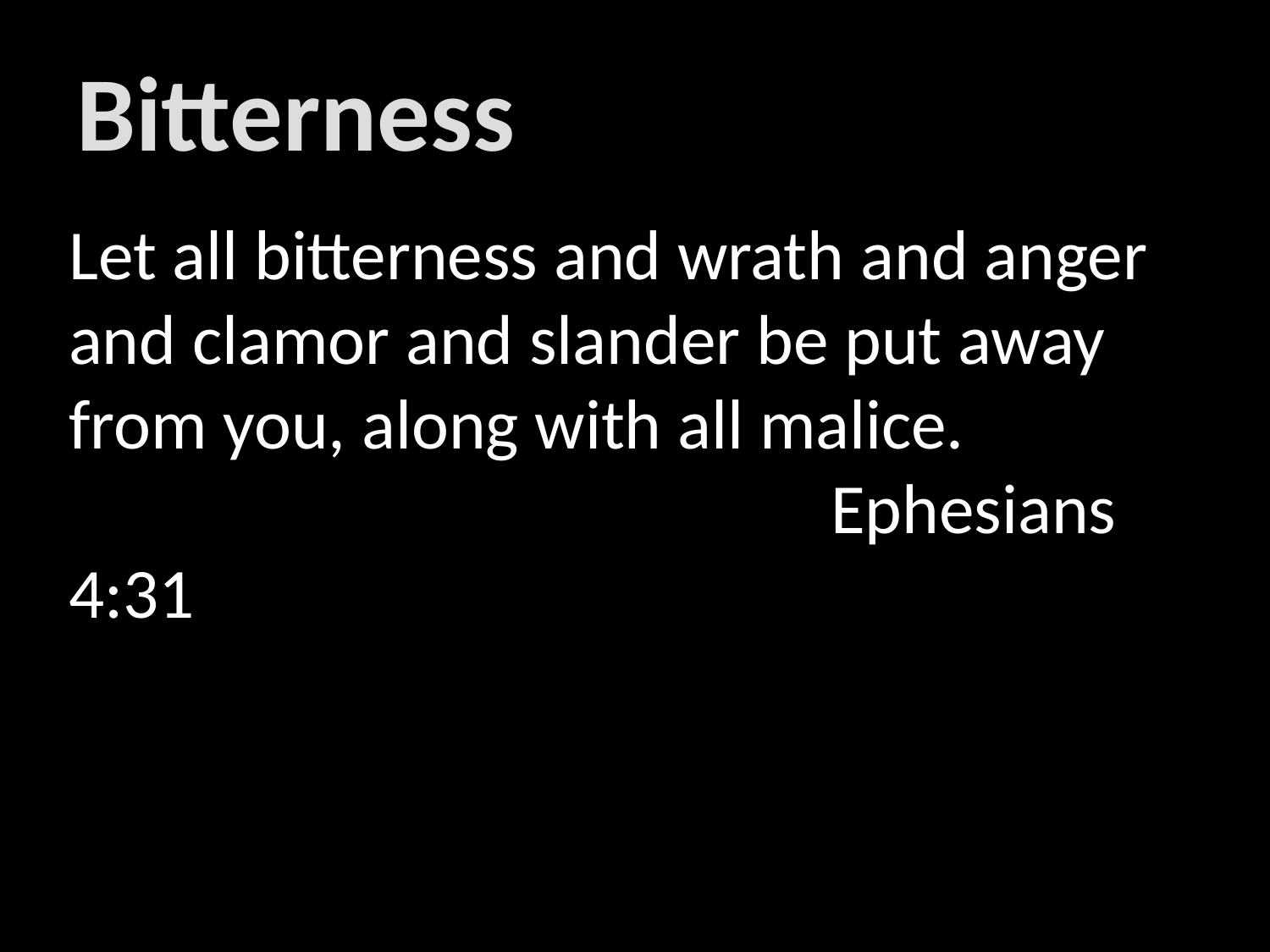

# Bitterness
	Let all bitterness and wrath and anger and clamor and slander be put away from you, along with all malice. 							Ephesians 4:31